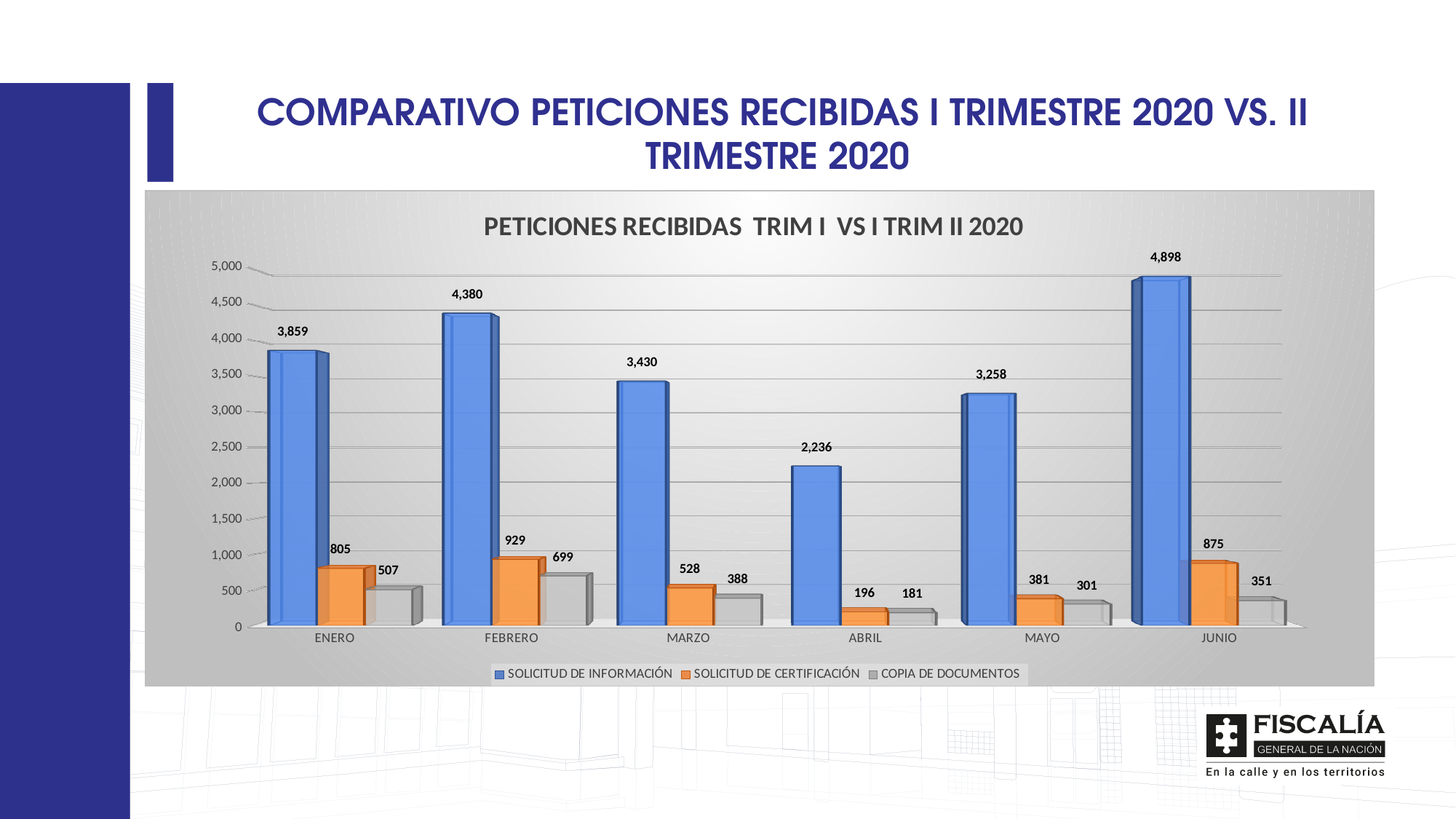

COMPARATIVO PETICIONES RECIBIDAS I TRIMESTRE 2020 VS. II TRIMESTRE 2020

[unsupported chart]